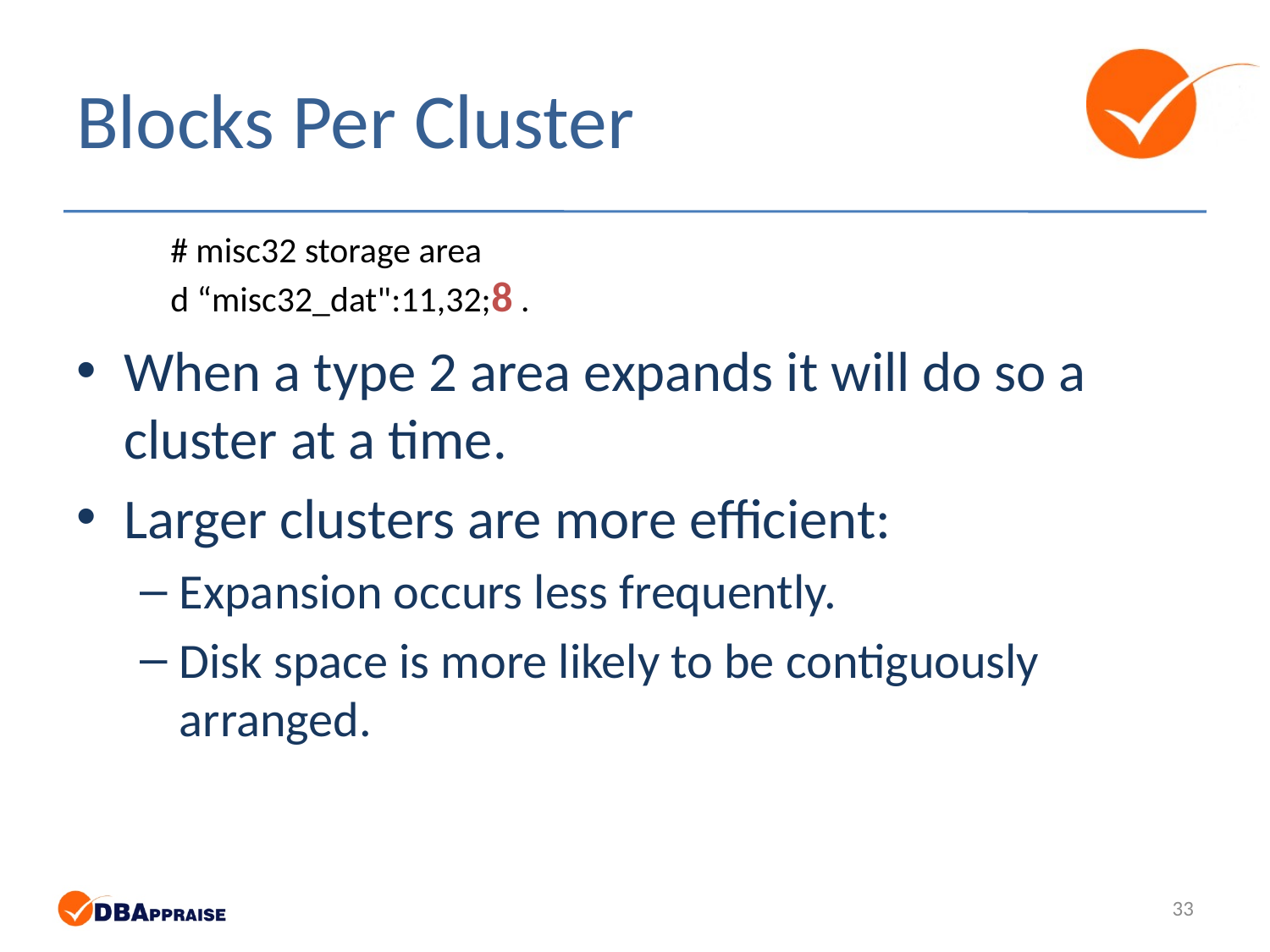

# Blocks Per Cluster
                 # misc32 storage area
                 d “misc32_dat":11,32;8 .

When a type 2 area expands it will do so a cluster at a time.
Larger clusters are more efficient:
Expansion occurs less frequently.
Disk space is more likely to be contiguously arranged.
33